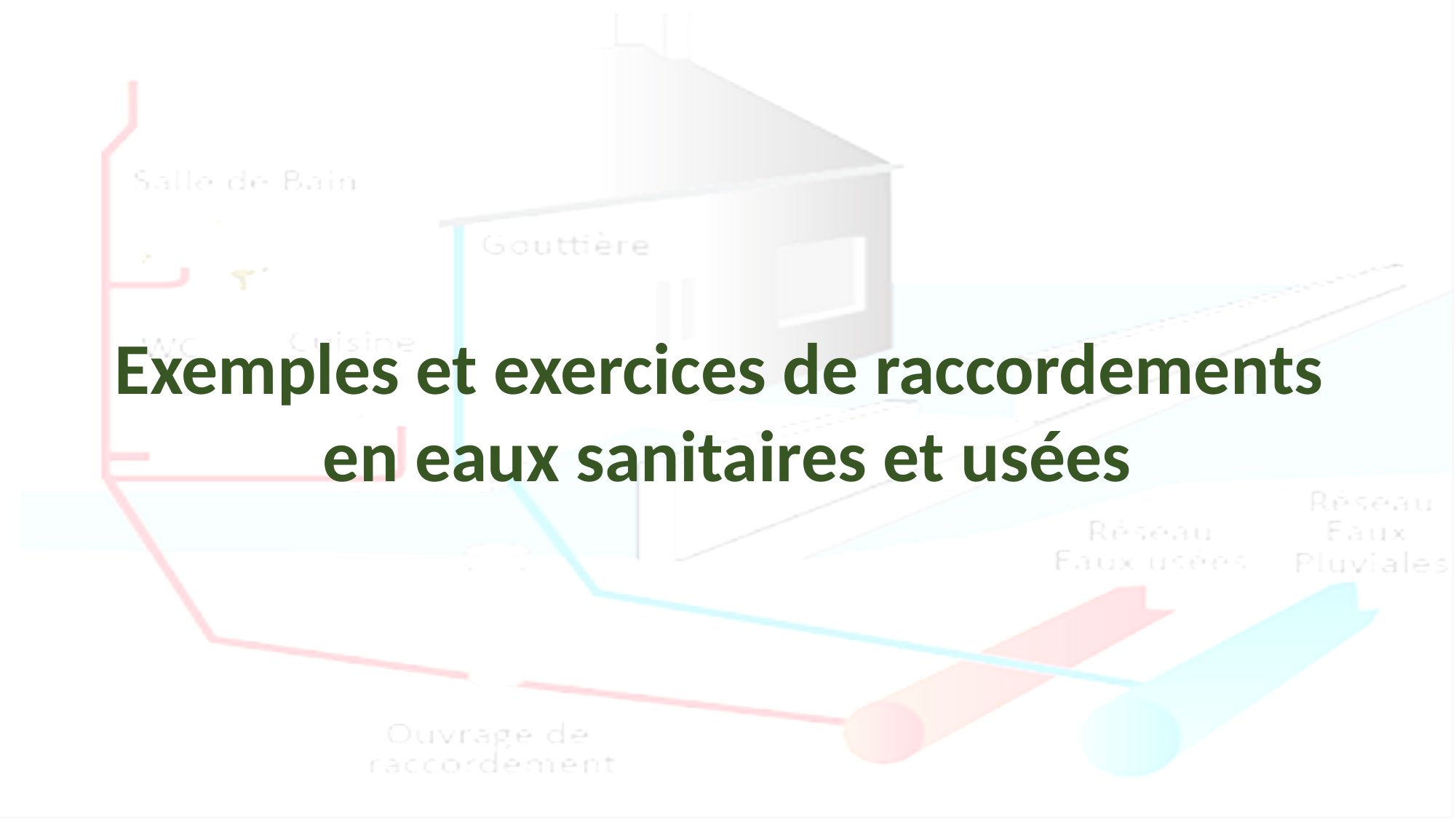

Exemples et exercices de raccordements
en eaux sanitaires et usées